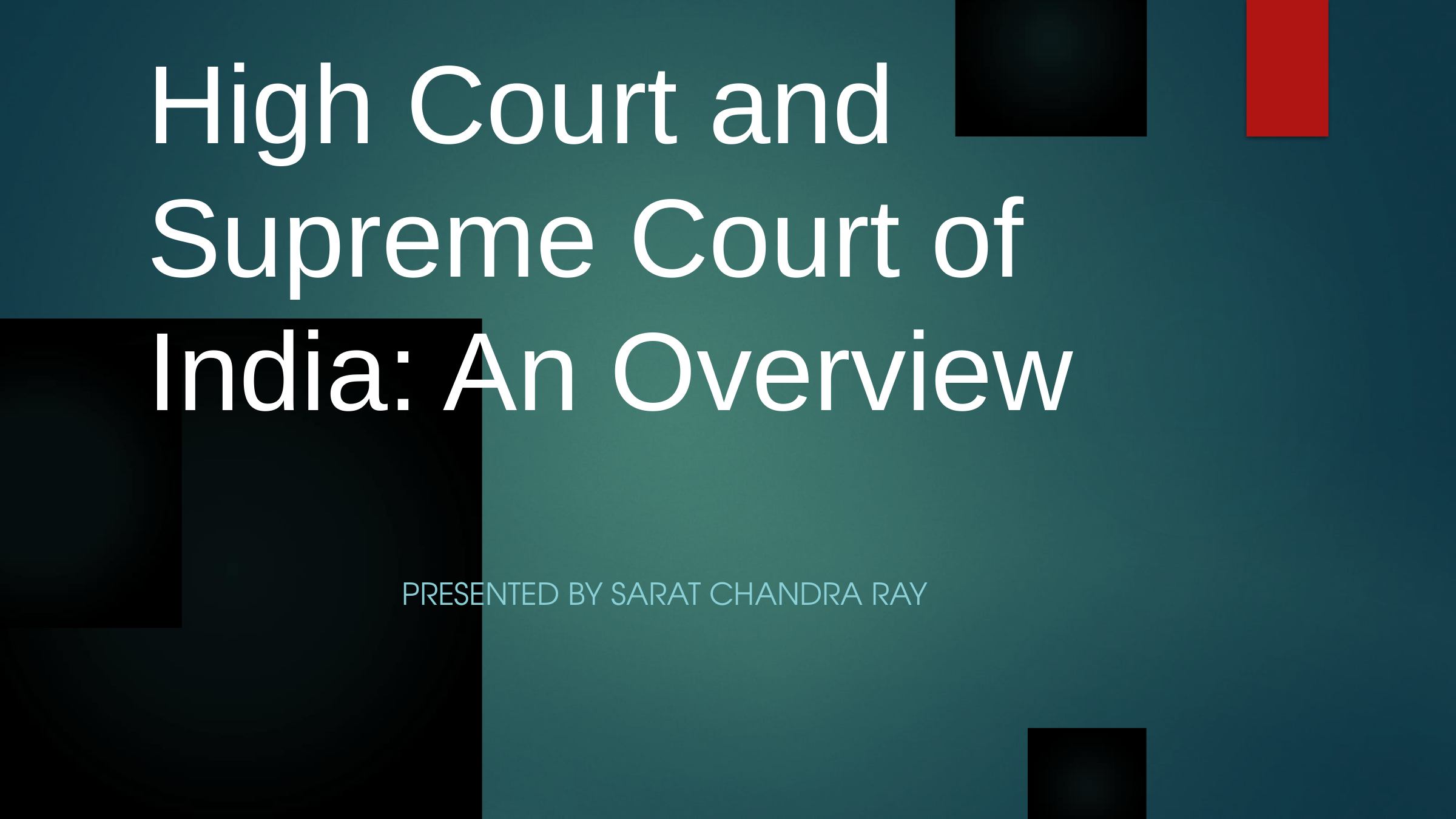

# High Court and Supreme Court of India: An Overview
Presented by Sarat Chandra ray